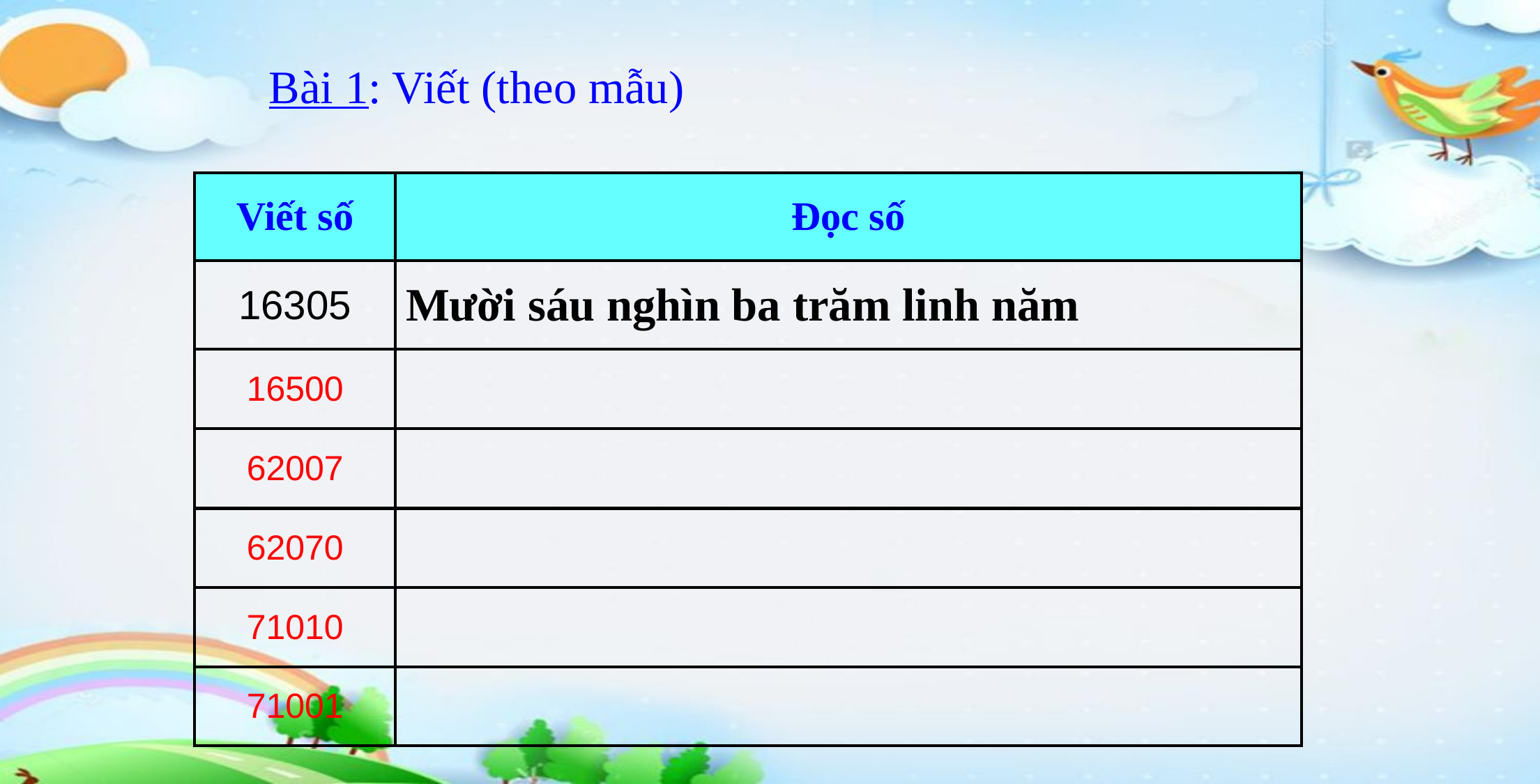

Bài 1: Viết (theo mẫu)
| Viết số | Đọc số |
| --- | --- |
| 16305 | Mười sáu nghìn ba trăm linh năm |
| 16500 |  |
| 62007 |  |
| 62070 |  |
| 71010 |  |
| 71001 |  |